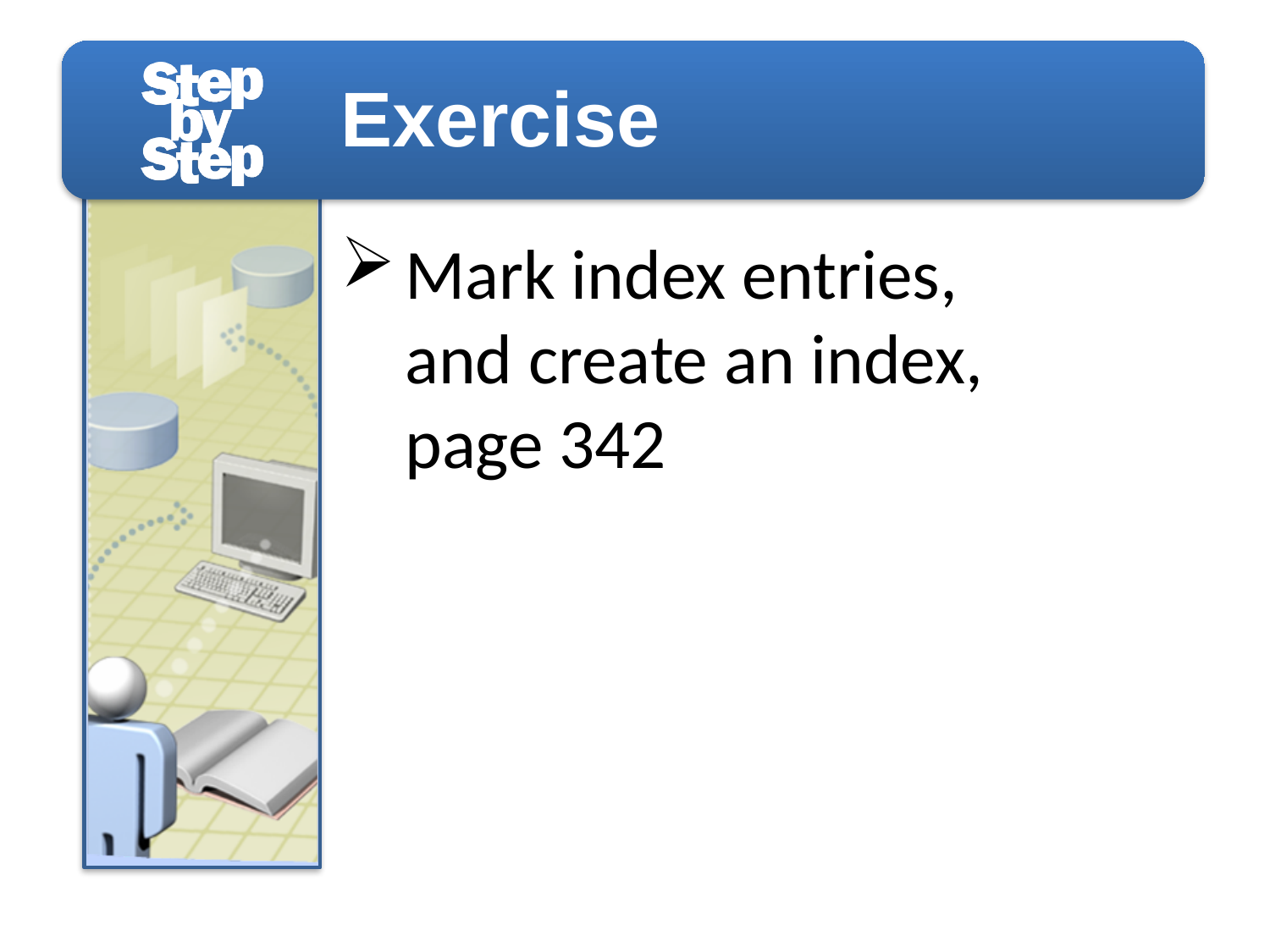

Mark index entries,
and create an index,
page 342